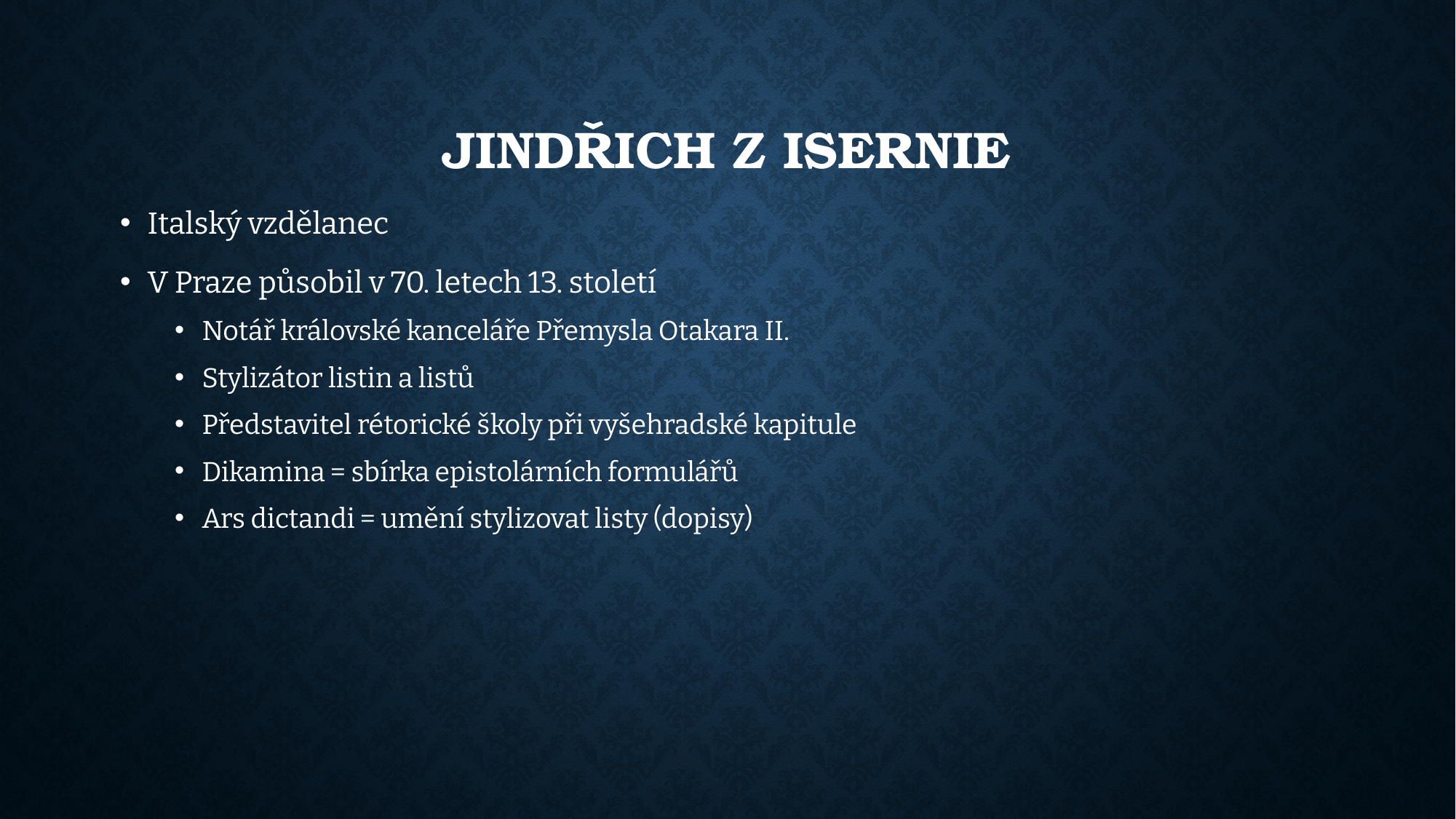

# Jindřich z Isernie
Italský vzdělanec
V Praze působil v 70. letech 13. století
Notář královské kanceláře Přemysla Otakara II.
Stylizátor listin a listů
Představitel rétorické školy při vyšehradské kapitule
Dikamina = sbírka epistolárních formulářů
Ars dictandi = umění stylizovat listy (dopisy)